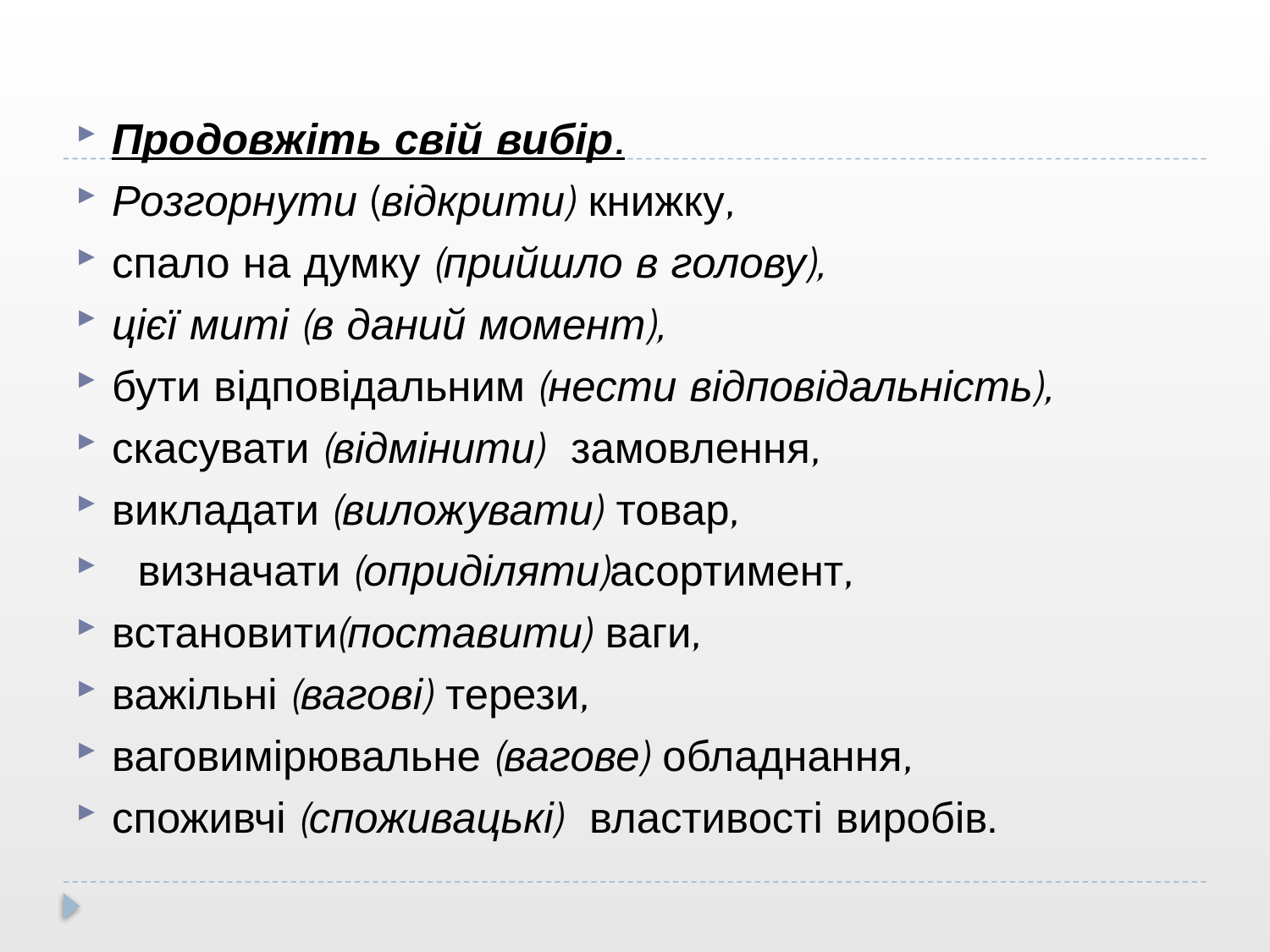

#
Продовжіть свій вибір.
Розгорнути (відкрити) книжку,
спало на думку (прийшло в голову),
цієї миті (в даний момент),
бути відповідальним (нести відповідальність),
скасувати (відмінити)  замовлення,
викладати (виложувати) товар,
  визначати (оприділяти)асортимент,
встановити(поставити) ваги,
важільні (вагові) терези,
ваговимірювальне (вагове) обладнання,
споживчі (споживацькі)  властивості виробів.